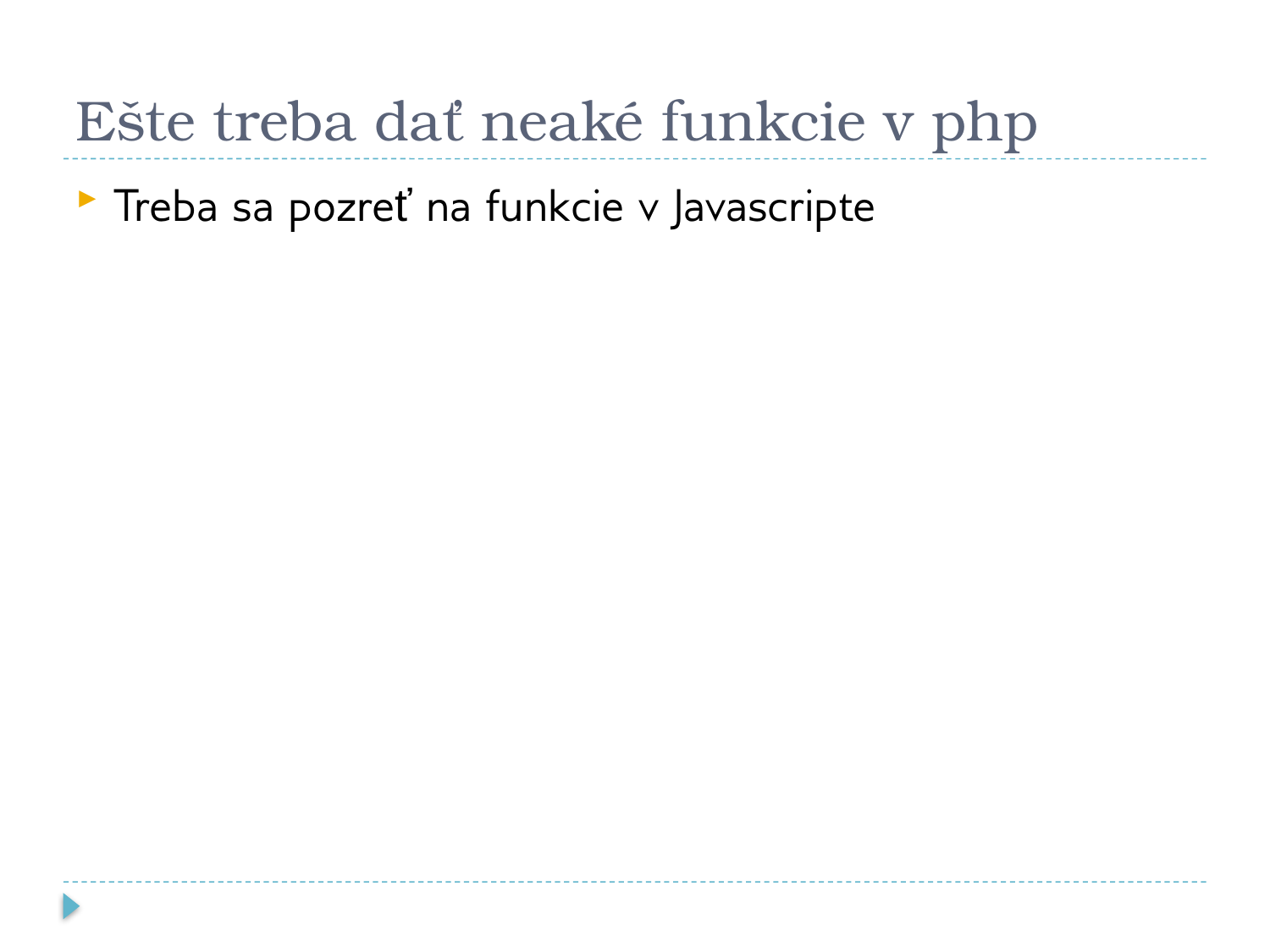

# Ešte treba dať neaké funkcie v php
Treba sa pozreť na funkcie v Javascripte